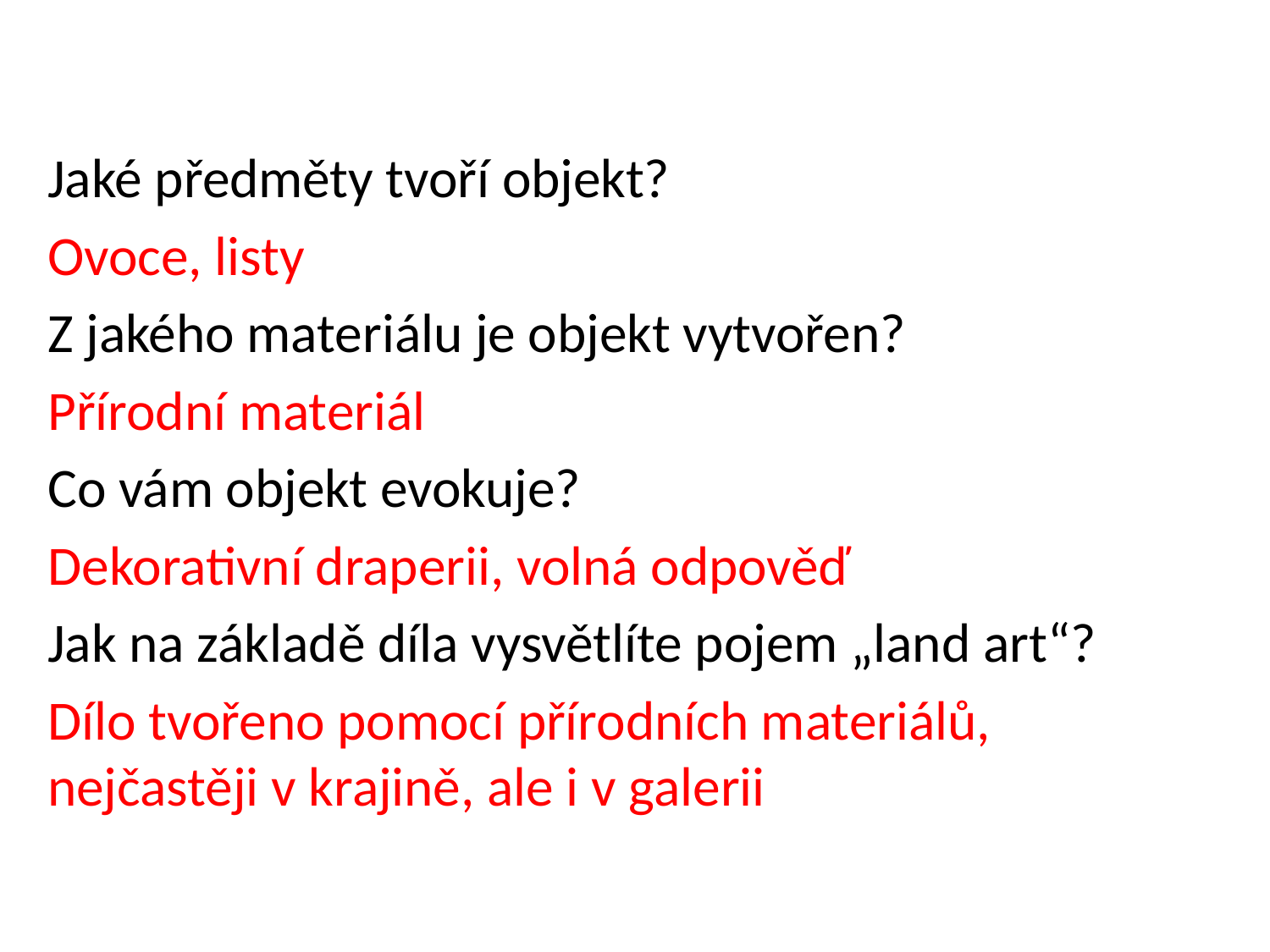

Jaké předměty tvoří objekt?
Ovoce, listy
Z jakého materiálu je objekt vytvořen?
Přírodní materiál
Co vám objekt evokuje?
Dekorativní draperii, volná odpověď
Jak na základě díla vysvětlíte pojem „land art“?
Dílo tvořeno pomocí přírodních materiálů, nejčastěji v krajině, ale i v galerii